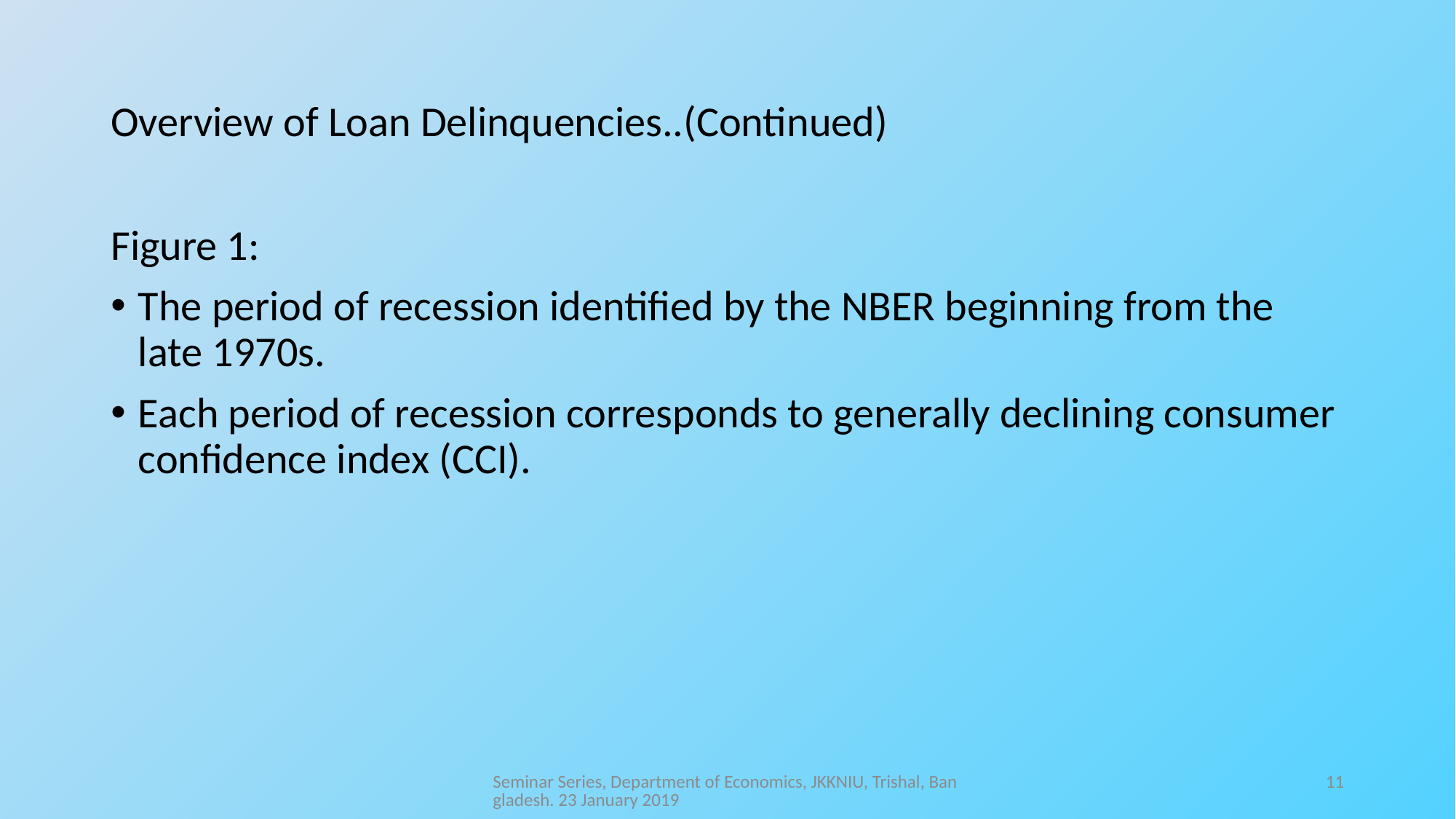

# Overview of Loan Delinquencies..(Continued)
Figure 1:
The period of recession identified by the NBER beginning from the late 1970s.
Each period of recession corresponds to generally declining consumer confidence index (CCI).
Seminar Series, Department of Economics, JKKNIU, Trishal, Bangladesh. 23 January 2019
11